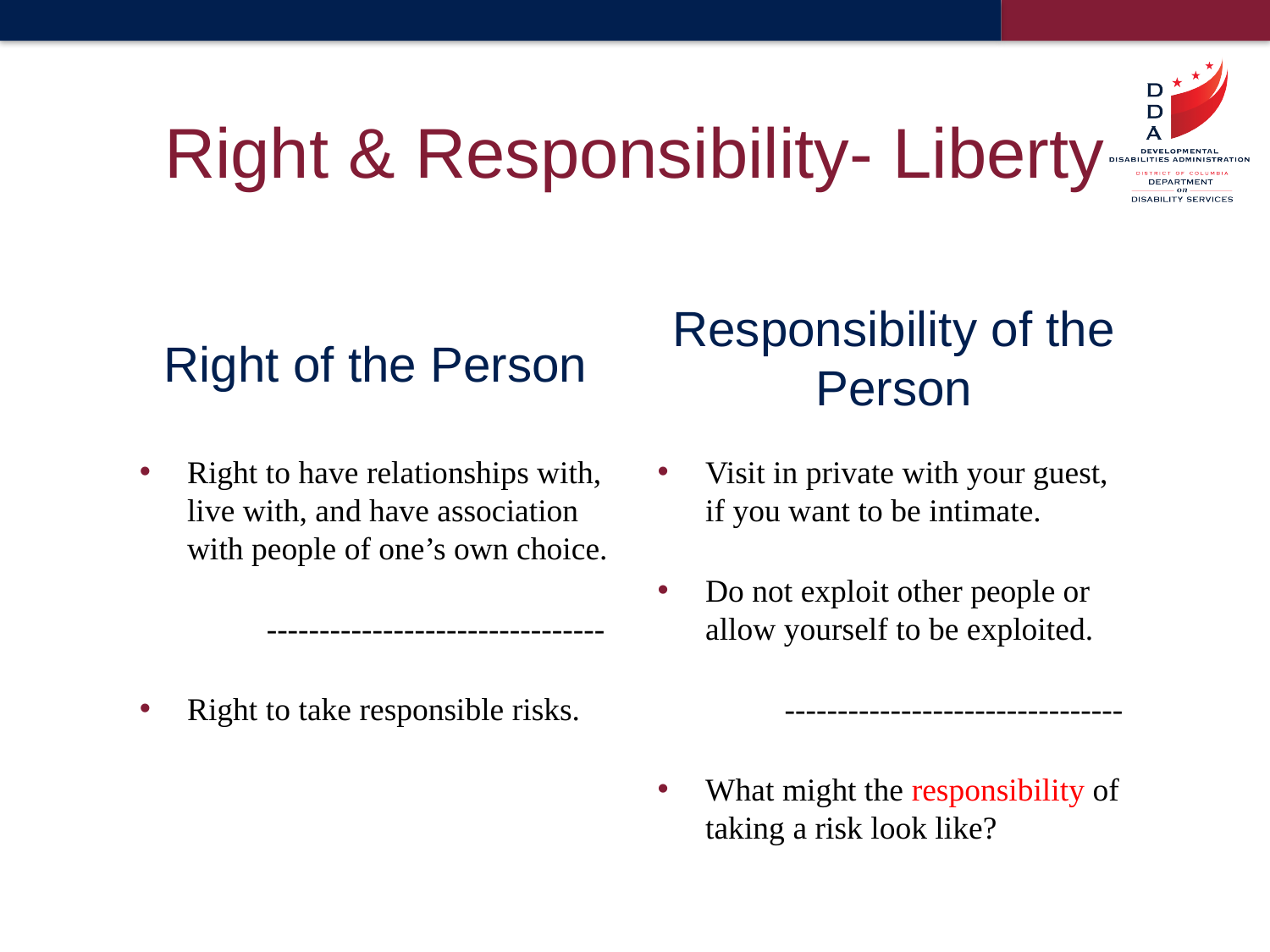

# Right & Responsibility- Liberty
Right of the Person
Responsibility of the Person
Right to have relationships with, live with, and have association with people of one’s own choice.
	--------------------------------
Right to take responsible risks.
Visit in private with your guest, if you want to be intimate.
Do not exploit other people or allow yourself to be exploited.
	--------------------------------
What might the responsibility of taking a risk look like?